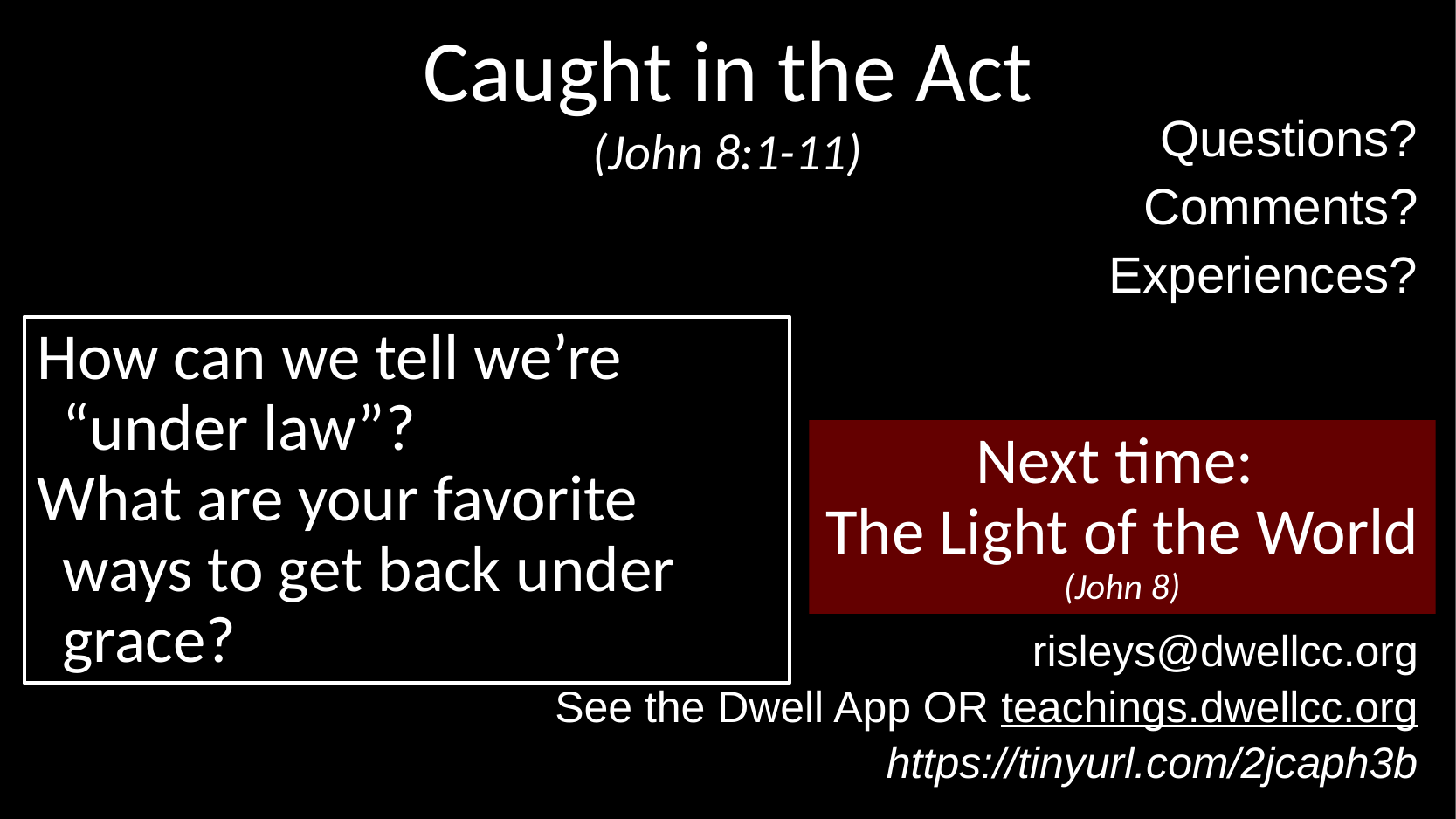

# Caught in the Act (John 8:1-11)
Questions?
Comments?
Experiences?

risleys@dwellcc.org
See the Dwell App OR teachings.dwellcc.org
https://tinyurl.com/2jcaph3b
How can we tell we’re “under law”?
What are your favorite ways to get back under grace?
Next time:
The Light of the World
(John 8)